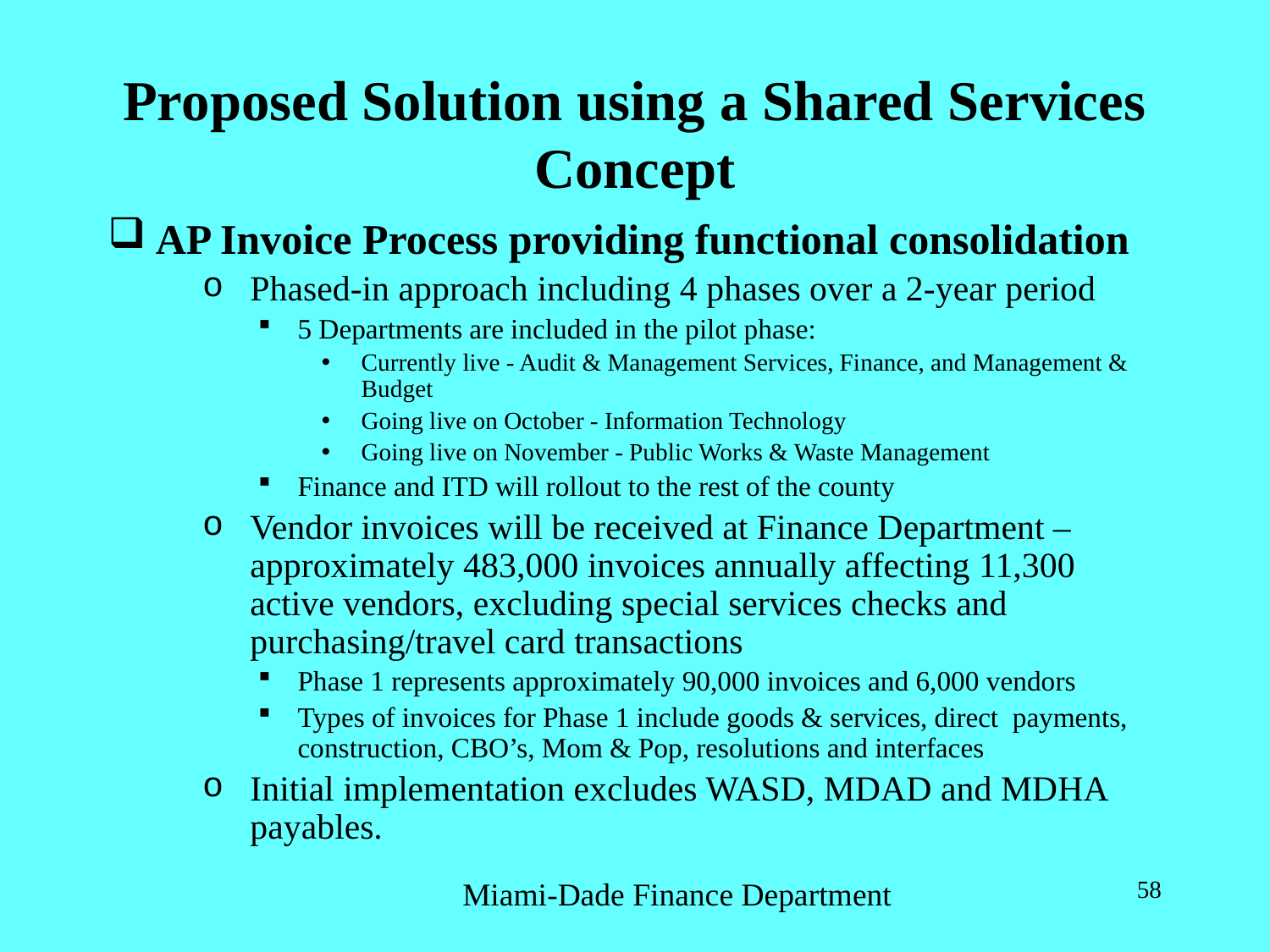

# Proposed Solution using a Shared Services Concept
AP Invoice Process providing functional consolidation
Phased-in approach including 4 phases over a 2-year period
5 Departments are included in the pilot phase:
Currently live - Audit & Management Services, Finance, and Management & Budget
Going live on October - Information Technology
Going live on November - Public Works & Waste Management
Finance and ITD will rollout to the rest of the county
Vendor invoices will be received at Finance Department – approximately 483,000 invoices annually affecting 11,300 active vendors, excluding special services checks and purchasing/travel card transactions
Phase 1 represents approximately 90,000 invoices and 6,000 vendors
Types of invoices for Phase 1 include goods & services, direct  payments, construction, CBO’s, Mom & Pop, resolutions and interfaces
Initial implementation excludes WASD, MDAD and MDHA payables.

Miami-Dade Finance Department
58